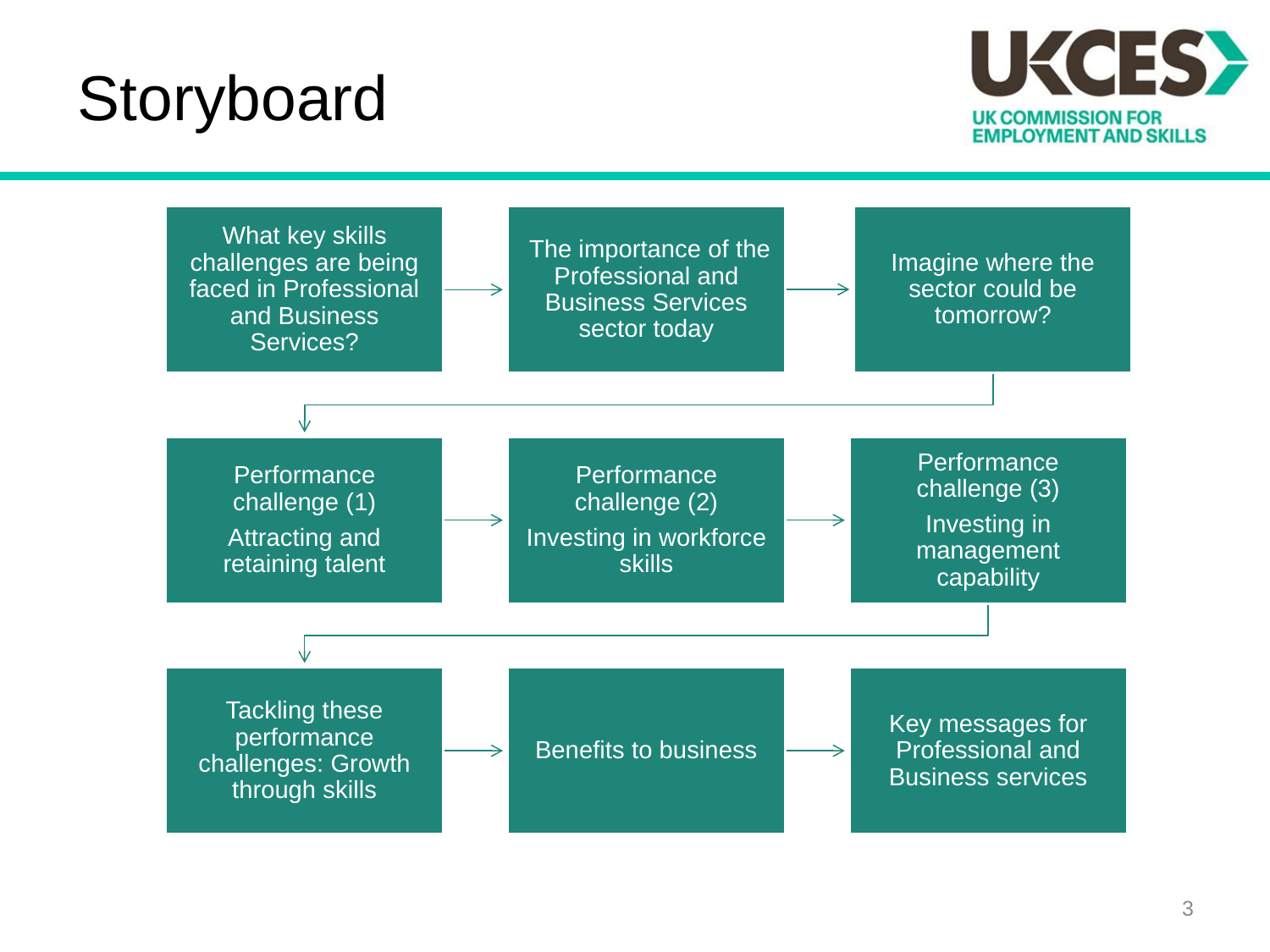

# Storyboard

What key skills challenges are being faced in Professional and Business Services?

 The importance of the Professional and Business Services sector today

Imagine where the sector could be tomorrow?

Performance challenge (1)
Attracting and retaining talent

Performance challenge (2)
Investing in workforce skills

Performance challenge (3)
Investing in management capability

Tackling these performance challenges: Growth through skills

Benefits to business
Key messages for Professional and Business services
3